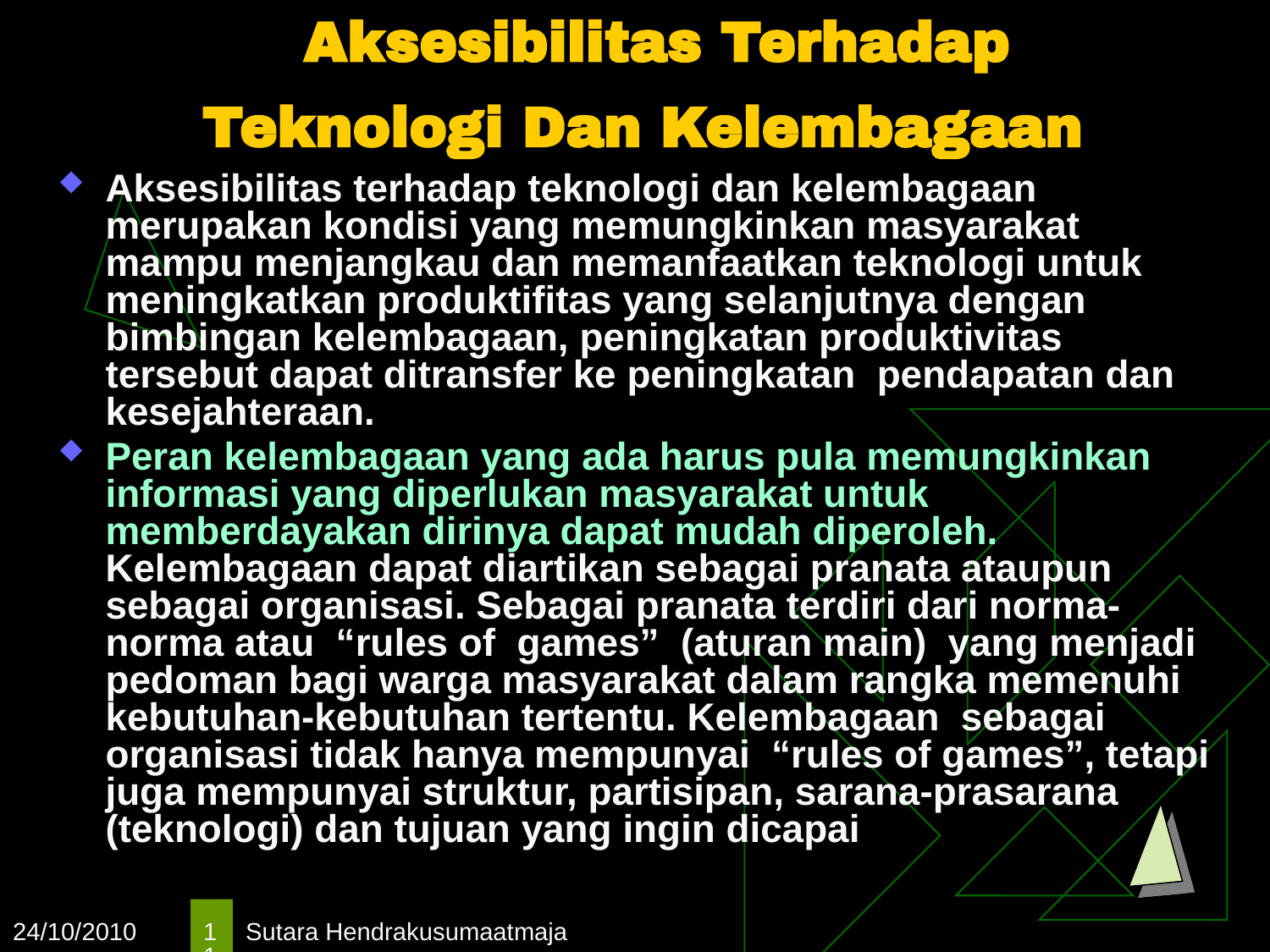

# Aksesibilitas Terhadap Teknologi Dan Kelembagaan
Aksesibilitas terhadap teknologi dan kelembagaan merupakan kondisi yang memungkinkan masyarakat mampu menjangkau dan memanfaatkan teknologi untuk meningkatkan produktifitas yang selanjutnya dengan bimbingan kelembagaan, peningkatan produktivitas tersebut dapat ditransfer ke peningkatan  pendapatan dan kesejahteraan.
Peran kelembagaan yang ada harus pula memungkinkan informasi yang diperlukan masyarakat untuk memberdayakan dirinya dapat mudah diperoleh. Kelembagaan dapat diartikan sebagai pranata ataupun sebagai organisasi. Sebagai pranata terdiri dari norma-norma atau  “rules of  games”  (aturan main)  yang menjadi pedoman bagi warga masyarakat dalam rangka memenuhi kebutuhan-kebutuhan tertentu. Kelembagaan  sebagai organisasi tidak hanya mempunyai  “rules of games”, tetapi juga mempunyai struktur, partisipan, sarana-prasarana (teknologi) dan tujuan yang ingin dicapai

24/10/2010
Sutara Hendrakusumaatmaja
11